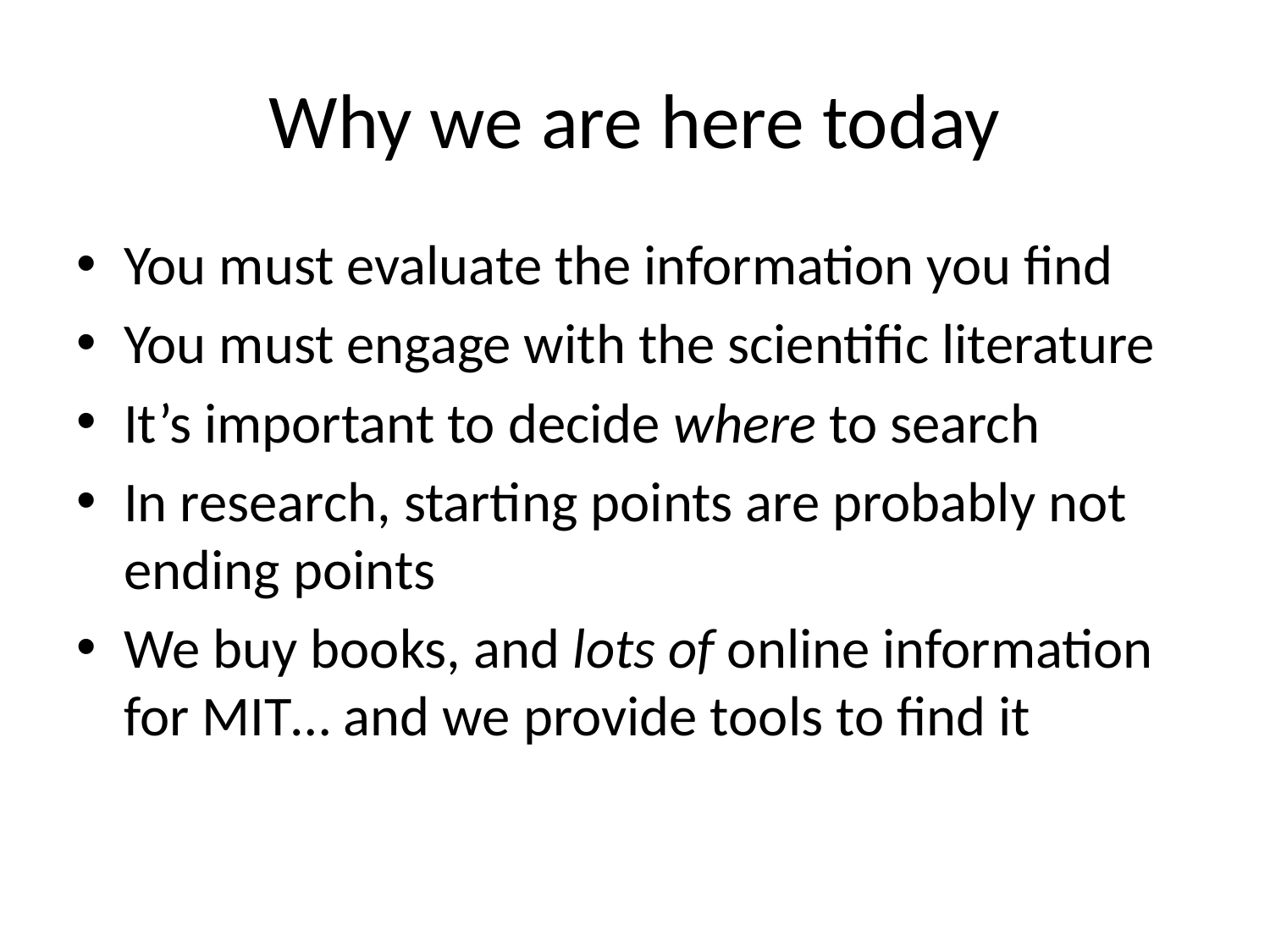

# Why we are here today
You must evaluate the information you find
You must engage with the scientific literature
It’s important to decide where to search
In research, starting points are probably not  ending points
We buy books, and lots of online information for MIT… and we provide tools to find it